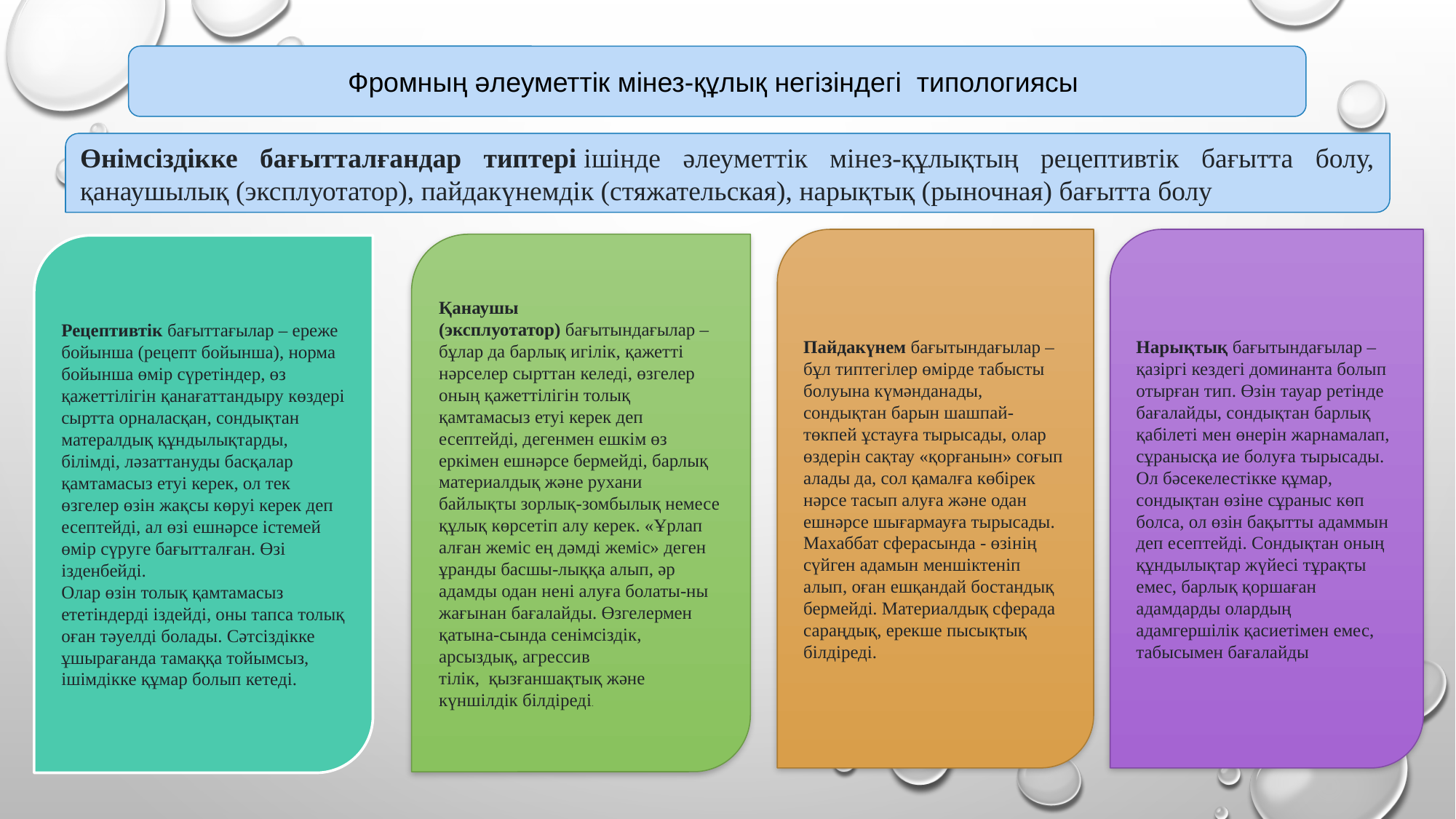

Фромның әлеуметтік мінез-құлық негізіндегі  типологиясы
Өнімсіздікке бағытталғандар типтері ішінде әлеуметтік мінез-құлықтың рецептивтік бағытта болу, қанаушылық (эксплуотатор), пайдакүнемдік (стяжательская), нарықтық (рыночная) бағытта болу
Пайдакүнем бағытындағылар – бұл типтегілер өмірде табысты болуына күмәнданады, сондықтан барын шашпай-төкпей ұстауға тырысады, олар өздерін сақтау «қорғанын» соғып алады да, сол қамалға көбірек нәрсе тасып алуға және одан ешнәрсе шығармауға тырысады. Махаббат сферасында - өзінің сүйген адамын меншіктеніп алып, оған ешқандай бостандық бермейді. Материалдық сферада сараңдық, ерекше пысықтық білдіреді.
Нарықтық бағытындағылар – қазіргі кездегі доминанта болып отырған тип. Өзін тауар ретінде бағалайды, сондықтан барлық қабілеті мен өнерін жарнамалап, сұранысқа ие болуға тырысады. Ол бәсекелестікке құмар, сондықтан өзіне сұраныс көп болса, ол өзін бақытты адаммын деп есептейді. Сондықтан оның құндылықтар жүйесі тұрақты емес, барлық қоршаған адамдарды олардың адамгершілік қасиетімен емес, табысымен бағалайды
Қанаушы (эксплуотатор) бағытындағылар – бұлар да барлық игілік, қажетті нәрселер сырттан келеді, өзгелер оның қажеттілігін толық қамтамасыз етуі керек деп есептейді, дегенмен ешкім өз еркімен ешнәрсе бермейді, барлық материалдық және рухани байлықты зорлық-зомбылық немесе құлық көрсетіп алу керек. «Ұрлап алған жеміс ең дәмді жеміс» деген ұранды басшы-лыққа алып, әр адамды одан нені алуға болаты-ны жағынан бағалайды. Өзгелермен қатына-сында сенімсіздік, арсыздық, агрессив
тілік,  қызғаншақтық және күншілдік білдіреді.
Рецептивтік бағыттағылар – ереже бойынша (рецепт бойынша), норма бойынша өмір сүретіндер, өз қажеттілігін қанағаттандыру көздері сыртта орналасқан, сондықтан матералдық құндылықтарды, білімді, ләзаттануды басқалар қамтамасыз етуі керек, ол тек өзгелер өзін жақсы көруі керек деп есептейді, ал өзі ешнәрсе істемей өмір сүруге бағытталған. Өзі ізденбейді.
Олар өзін толық қамтамасыз ететіндерді іздейді, оны тапса толық оған тәуелді болады. Сәтсіздікке ұшырағанда тамаққа тойымсыз, ішімдікке құмар болып кетеді.